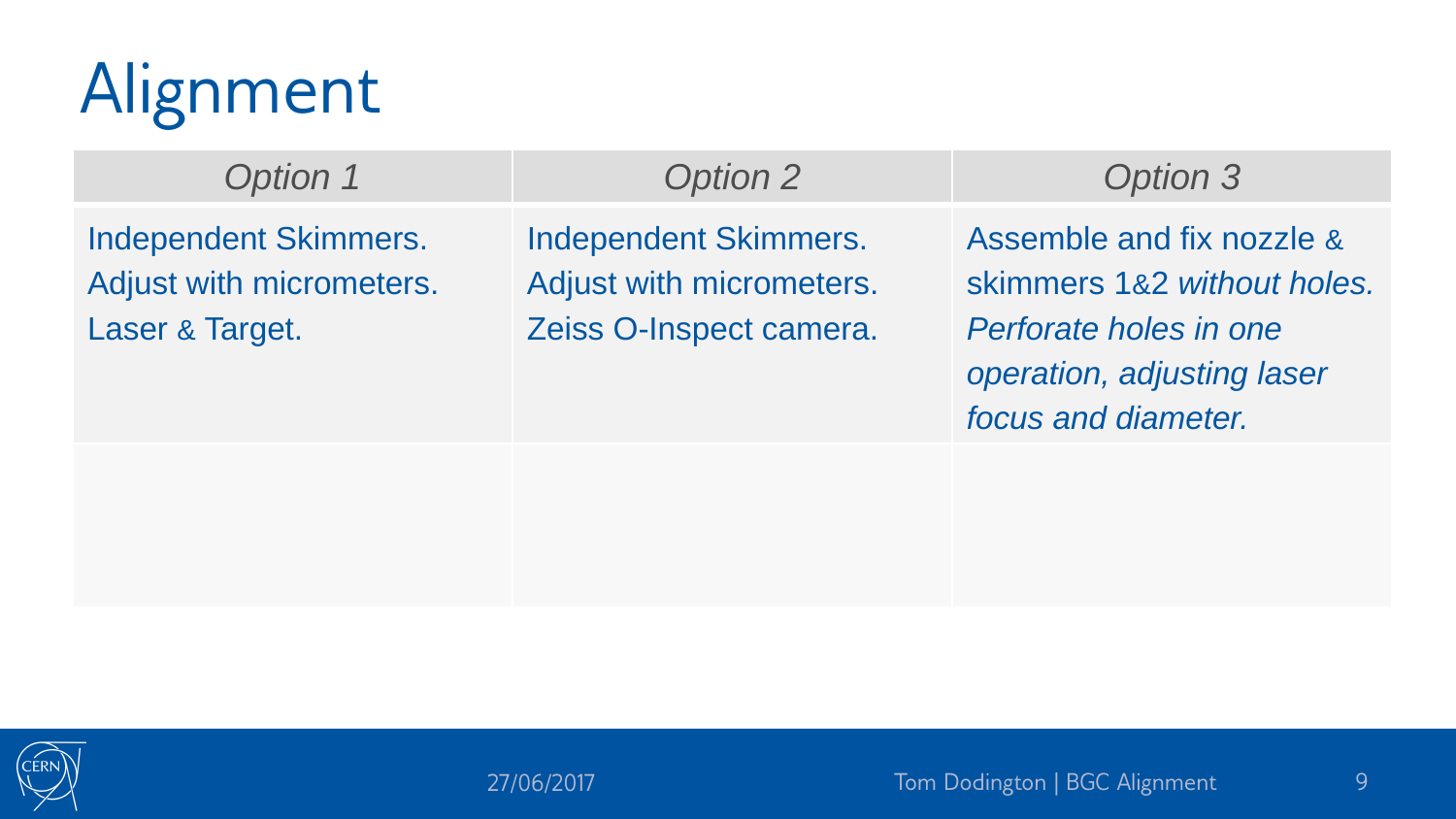

# Alignment
| Option 1 | Option 2 | Option 3 |
| --- | --- | --- |
| Independent Skimmers. Adjust with micrometers. Laser & Target. | Independent Skimmers. Adjust with micrometers. Zeiss O-Inspect camera. | Assemble and fix nozzle & skimmers 1&2 without holes. Perforate holes in one operation, adjusting laser focus and diameter. |
|  |  |  |
Tom Dodington | BGC Alignment
9
27/06/2017